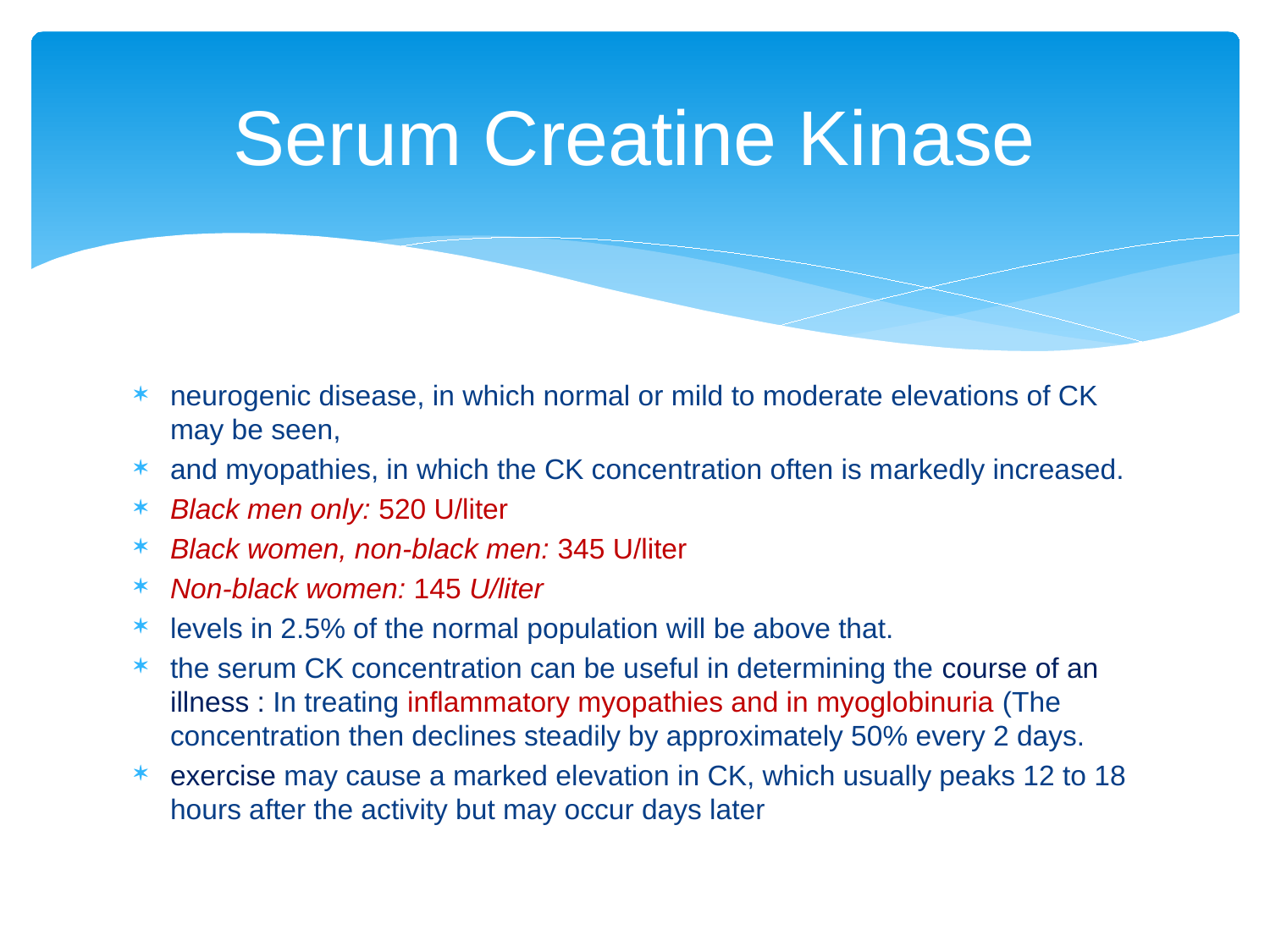

# Serum Creatine Kinase
neurogenic disease, in which normal or mild to moderate elevations of CK may be seen,
and myopathies, in which the CK concentration often is markedly increased.
Black men only: 520 U/liter
Black women, non-black men: 345 U/liter
Non-black women: 145 U/liter
levels in 2.5% of the normal population will be above that.
the serum CK concentration can be useful in determining the course of an illness : In treating inflammatory myopathies and in myoglobinuria (The concentration then declines steadily by approximately 50% every 2 days.
exercise may cause a marked elevation in CK, which usually peaks 12 to 18 hours after the activity but may occur days later